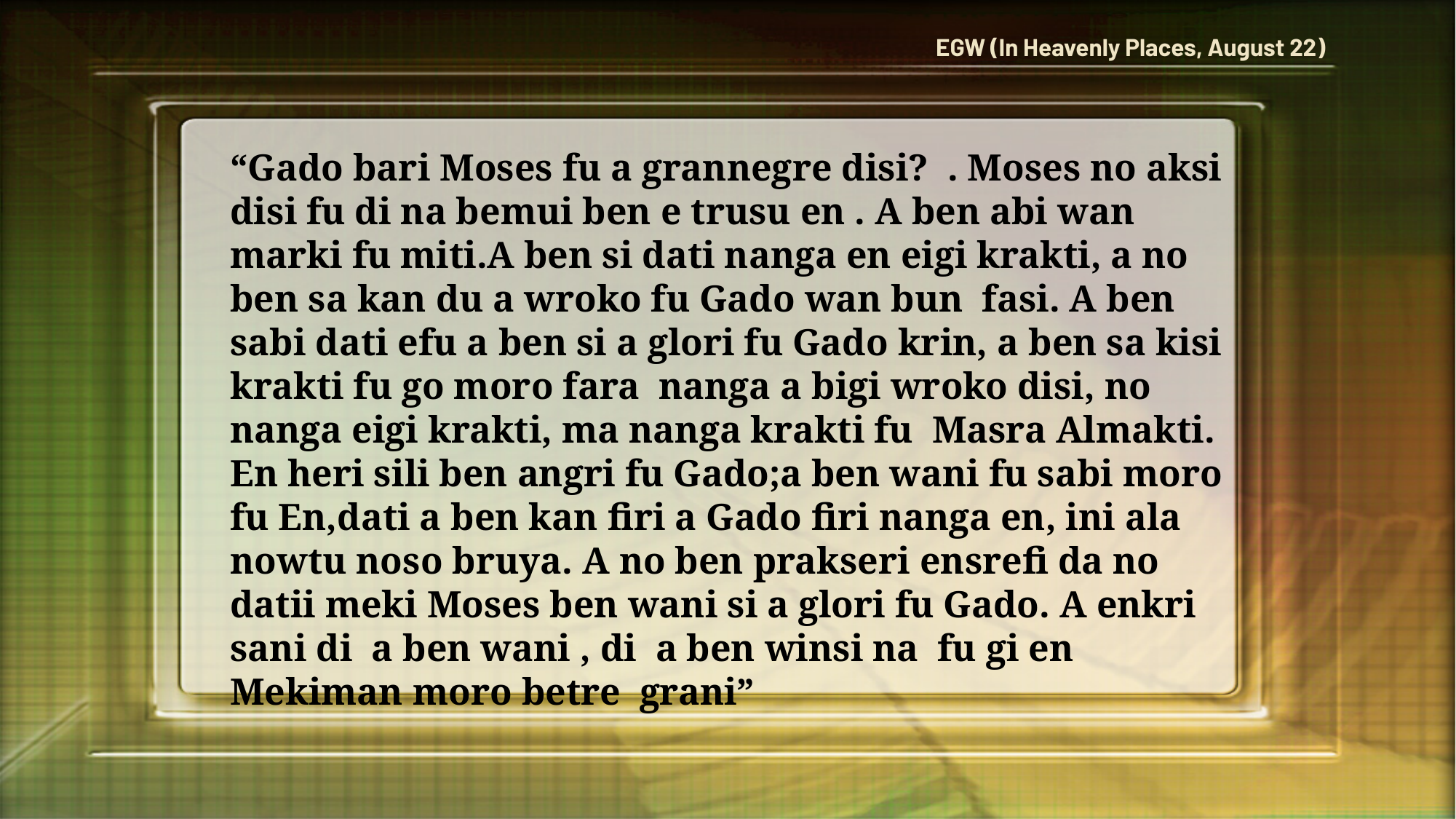

EGW (In Heavenly Places, August 22)
“Gado bari Moses fu a grannegre disi?  . Moses no aksi disi fu di na bemui ben e trusu en . A ben abi wan marki fu miti.A ben si dati nanga en eigi krakti, a no ben sa kan du a wroko fu Gado wan bun  fasi. A ben sabi dati efu a ben si a glori fu Gado krin, a ben sa kisi krakti fu go moro fara  nanga a bigi wroko disi, no nanga eigi krakti, ma nanga krakti fu  Masra Almakti. En heri sili ben angri fu Gado;a ben wani fu sabi moro fu En,dati a ben kan firi a Gado firi nanga en, ini ala nowtu noso bruya. A no ben prakseri ensrefi da no datii meki Moses ben wani si a glori fu Gado. A enkri sani di  a ben wani , di  a ben winsi na  fu gi en Mekiman moro betre  grani”